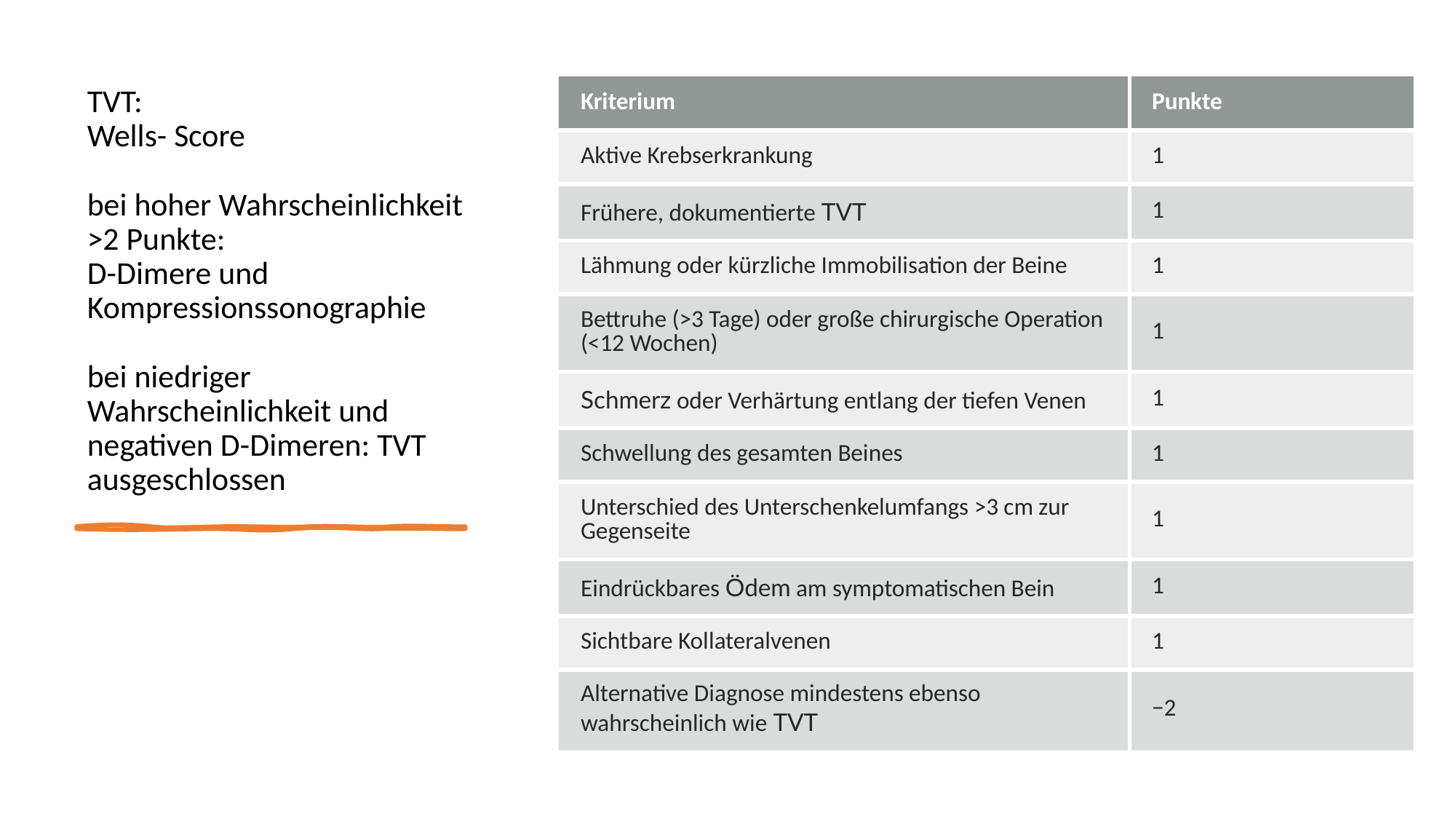

# TVT: Wells- Score bei hoher Wahrscheinlichkeit >2 Punkte: D-Dimere und Kompressionssonographie bei niedriger Wahrscheinlichkeit und negativen D-Dimeren: TVT ausgeschlossen
| Kriterium | Punkte |
| --- | --- |
| Aktive Krebserkrankung | 1 |
| Frühere, dokumentierte TVT | 1 |
| Lähmung oder kürzliche Immobilisation der Beine | 1 |
| Bettruhe (>3 Tage) oder große chirurgische Operation (<12 Wochen) | 1 |
| Schmerz oder Verhärtung entlang der tiefen Venen | 1 |
| Schwellung des gesamten Beines | 1 |
| Unterschied des Unterschenkelumfangs >3 cm zur Gegenseite | 1 |
| Eindrückbares Ödem am symptomatischen Bein | 1 |
| Sichtbare Kollateralvenen | 1 |
| Alternative Diagnose mindestens ebenso wahrscheinlich wie TVT | −2 |